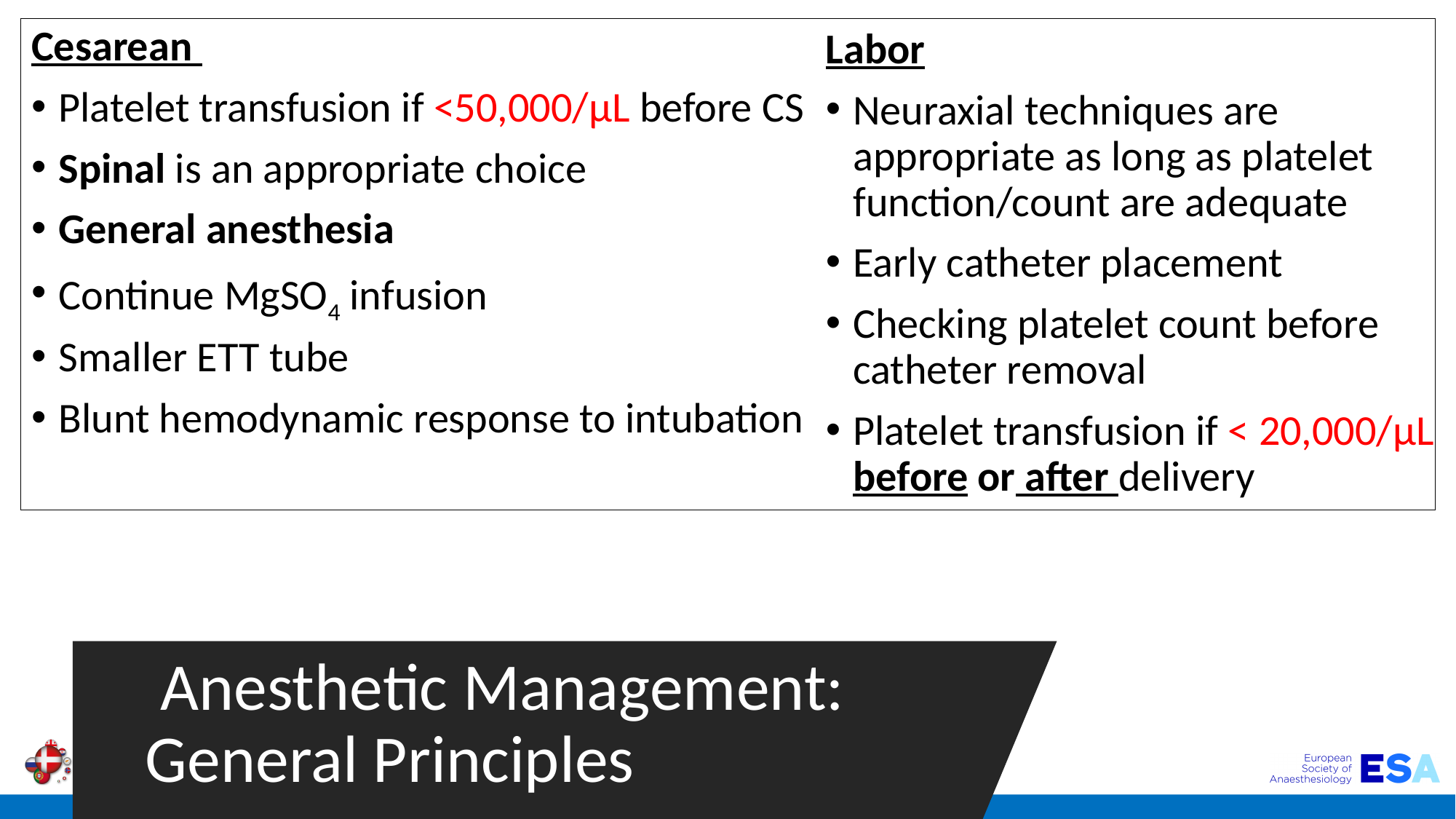

Cesarean
Platelet transfusion if <50,000/µL before CS
Spinal is an appropriate choice
General anesthesia
Continue MgSO4 infusion
Smaller ETT tube
Blunt hemodynamic response to intubation
Labor
Neuraxial techniques are appropriate as long as platelet function/count are adequate
Early catheter placement
Checking platelet count before catheter removal
Platelet transfusion if < 20,000/µL before or after delivery

 Anesthetic Management:
General Principles
bg